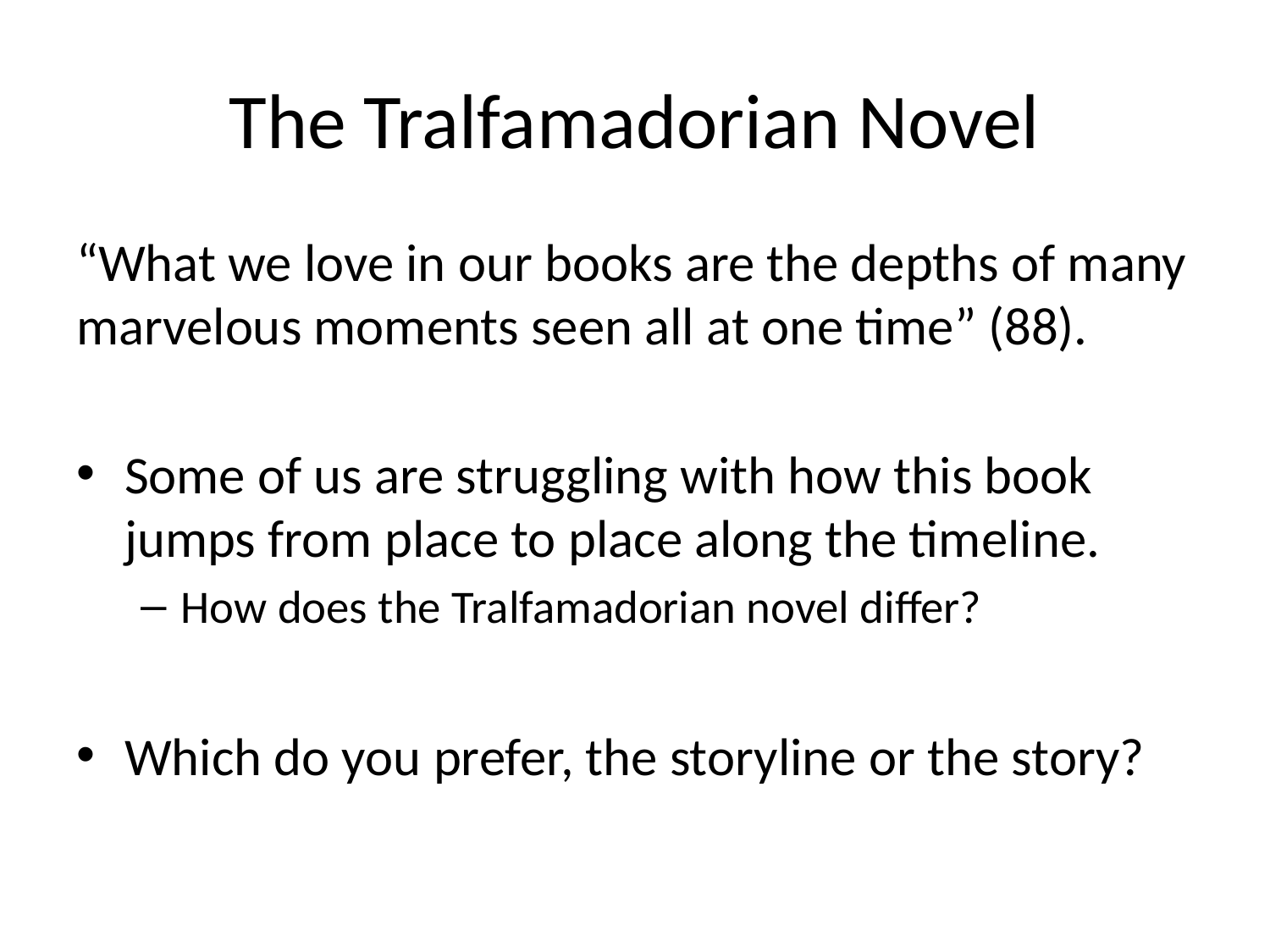

# The Tralfamadorian Novel
“What we love in our books are the depths of many marvelous moments seen all at one time” (88).

Some of us are struggling with how this book jumps from place to place along the timeline.
How does the Tralfamadorian novel differ?

Which do you prefer, the storyline or the story?